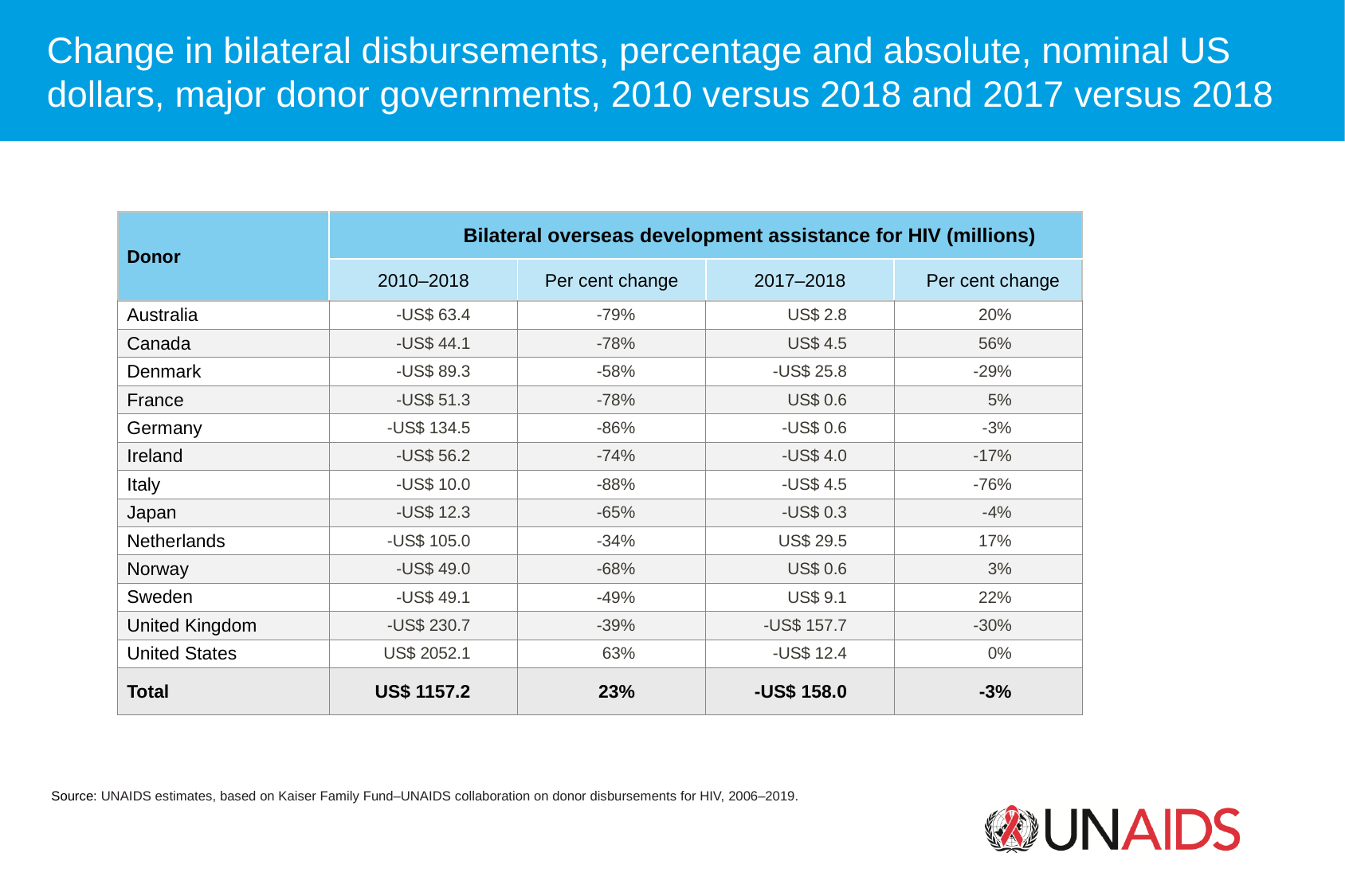

Change in bilateral disbursements, percentage and absolute, nominal US dollars, major donor governments, 2010 versus 2018 and 2017 versus 2018
Source: UNAIDS estimates, based on Kaiser Family Fund–UNAIDS collaboration on donor disbursements for HIV, 2006–2019.
| Donor | Bilateral overseas development assistance for HIV (millions) |  |  |  |
| --- | --- | --- | --- | --- |
|  | 2010–2018 | Per cent change | 2017–2018 | Per cent change |
| Australia | -US$ 63.4 | -79% | US$ 2.8 | 20% |
| Canada | -US$ 44.1 | -78% | US$ 4.5 | 56% |
| Denmark | -US$ 89.3 | -58% | -US$ 25.8 | -29% |
| France | -US$ 51.3 | -78% | US$ 0.6 | 5% |
| Germany | -US$ 134.5 | -86% | -US$ 0.6 | -3% |
| Ireland | -US$ 56.2 | -74% | -US$ 4.0 | -17% |
| Italy | -US$ 10.0 | -88% | -US$ 4.5 | -76% |
| Japan | -US$ 12.3 | -65% | -US$ 0.3 | -4% |
| Netherlands | -US$ 105.0 | -34% | US$ 29.5 | 17% |
| Norway | -US$ 49.0 | -68% | US$ 0.6 | 3% |
| Sweden | -US$ 49.1 | -49% | US$ 9.1 | 22% |
| United Kingdom | -US$ 230.7 | -39% | -US$ 157.7 | -30% |
| United States | US$ 2052.1 | 63% | -US$ 12.4 | 0% |
| Total | US$ 1157.2 | 23% | -US$ 158.0 | -3% |